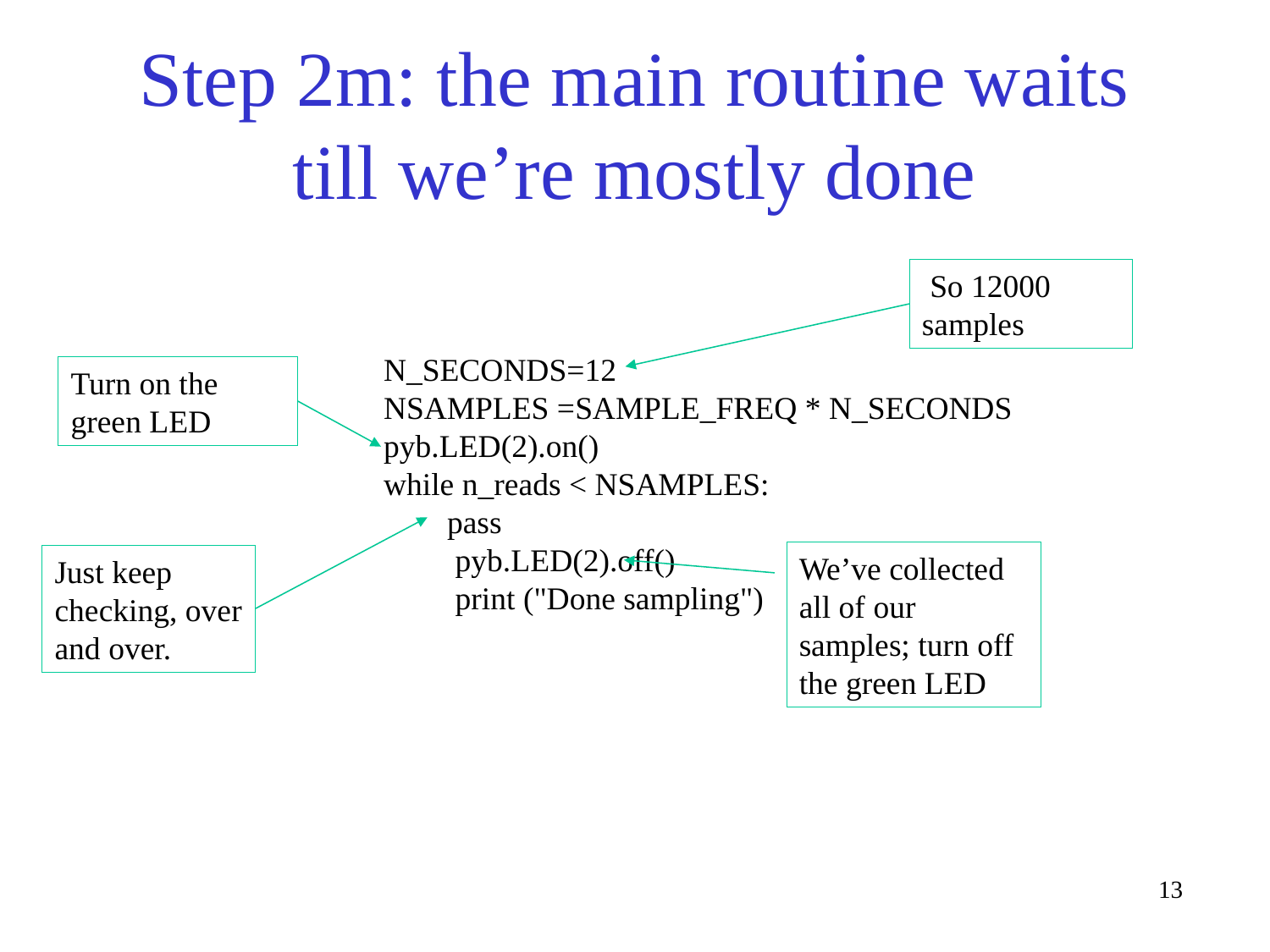

# Step 2m: the main routine waits till we’re mostly done
 So 12000 samples
N_SECONDS=12
NSAMPLES =SAMPLE_FREQ * N_SECONDS
pyb.LED(2).on()
while n_reads < NSAMPLES:
pass
 pyb.LED(2).off()
 print ("Done sampling")
Turn on the green LED
We’ve collected all of our samples; turn off the green LED
Just keep checking, over and over.